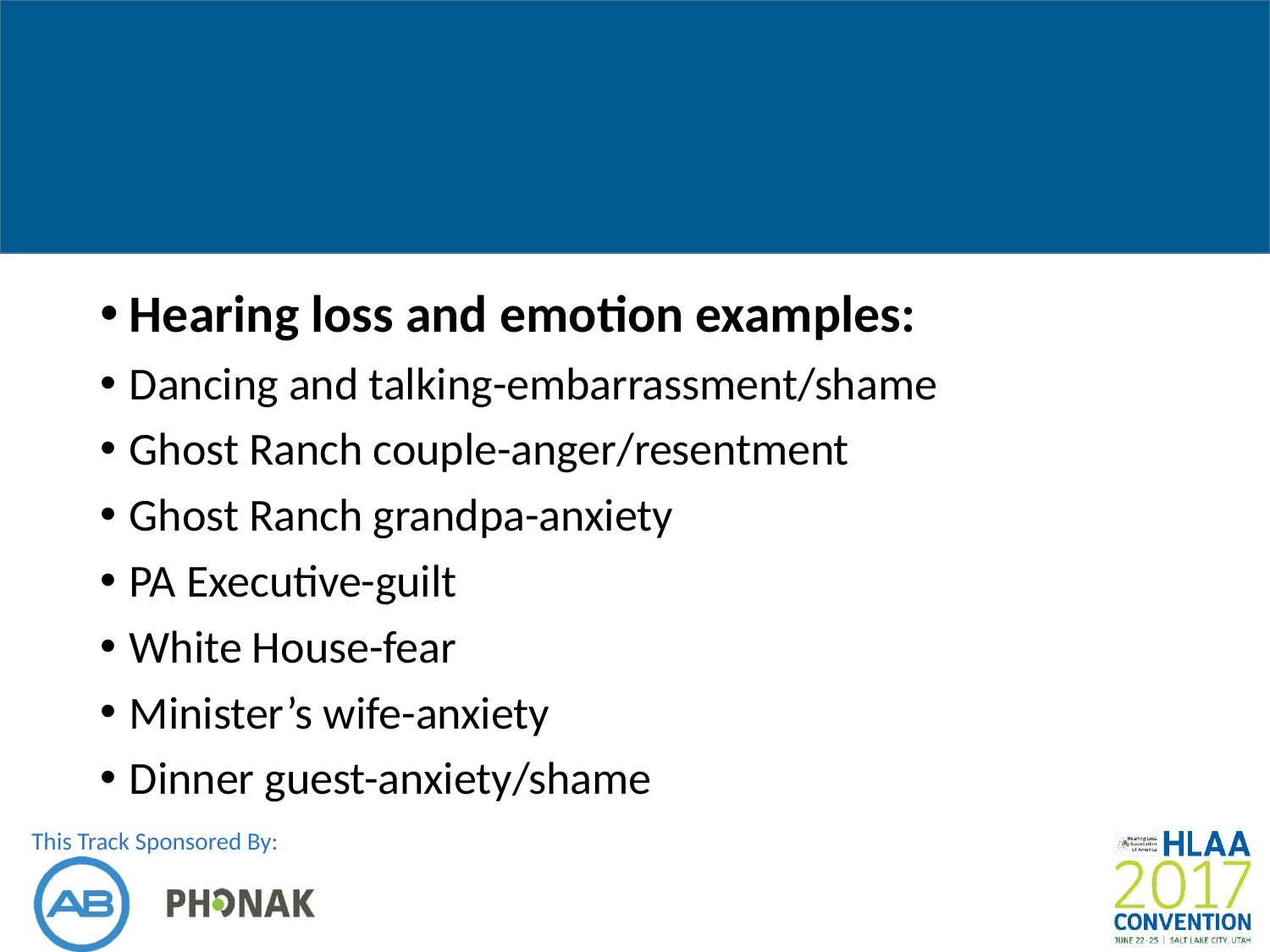

#
Hearing loss and emotion examples:
Dancing and talking-embarrassment/shame
Ghost Ranch couple-anger/resentment
Ghost Ranch grandpa-anxiety
PA Executive-guilt
White House-fear
Minister’s wife-anxiety
Dinner guest-anxiety/shame